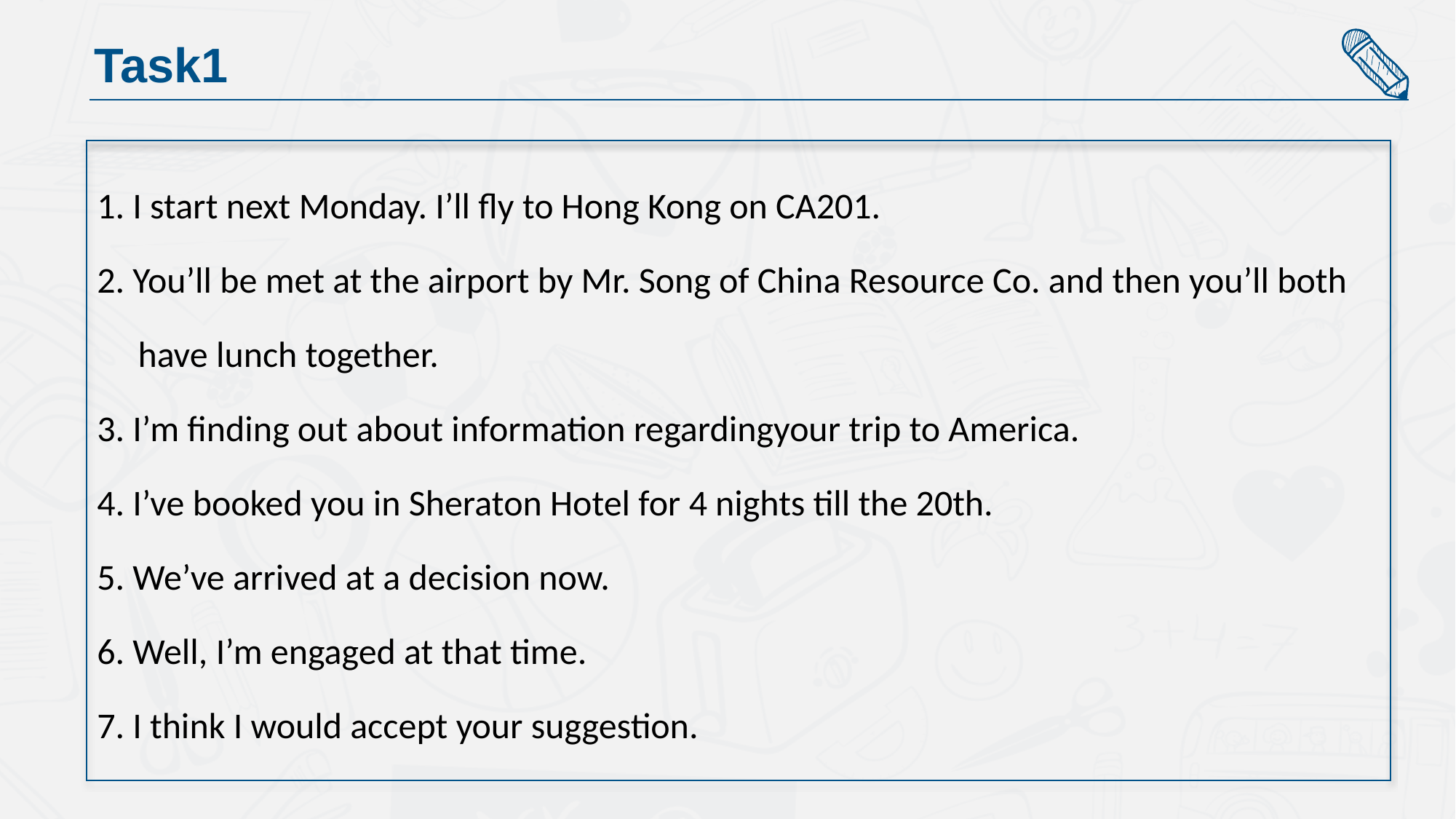

Task1

1. I start next Monday. I’ll fly to Hong Kong on CA201.
2. You’ll be met at the airport by Mr. Song of China Resource Co. and then you’ll both
     have lunch together.
3. I’m finding out about information regardingyour trip to America.
4. I’ve booked you in Sheraton Hotel for 4 nights till the 20th.
5. We’ve arrived at a decision now.
6. Well, I’m engaged at that time.
7. I think I would accept your suggestion.